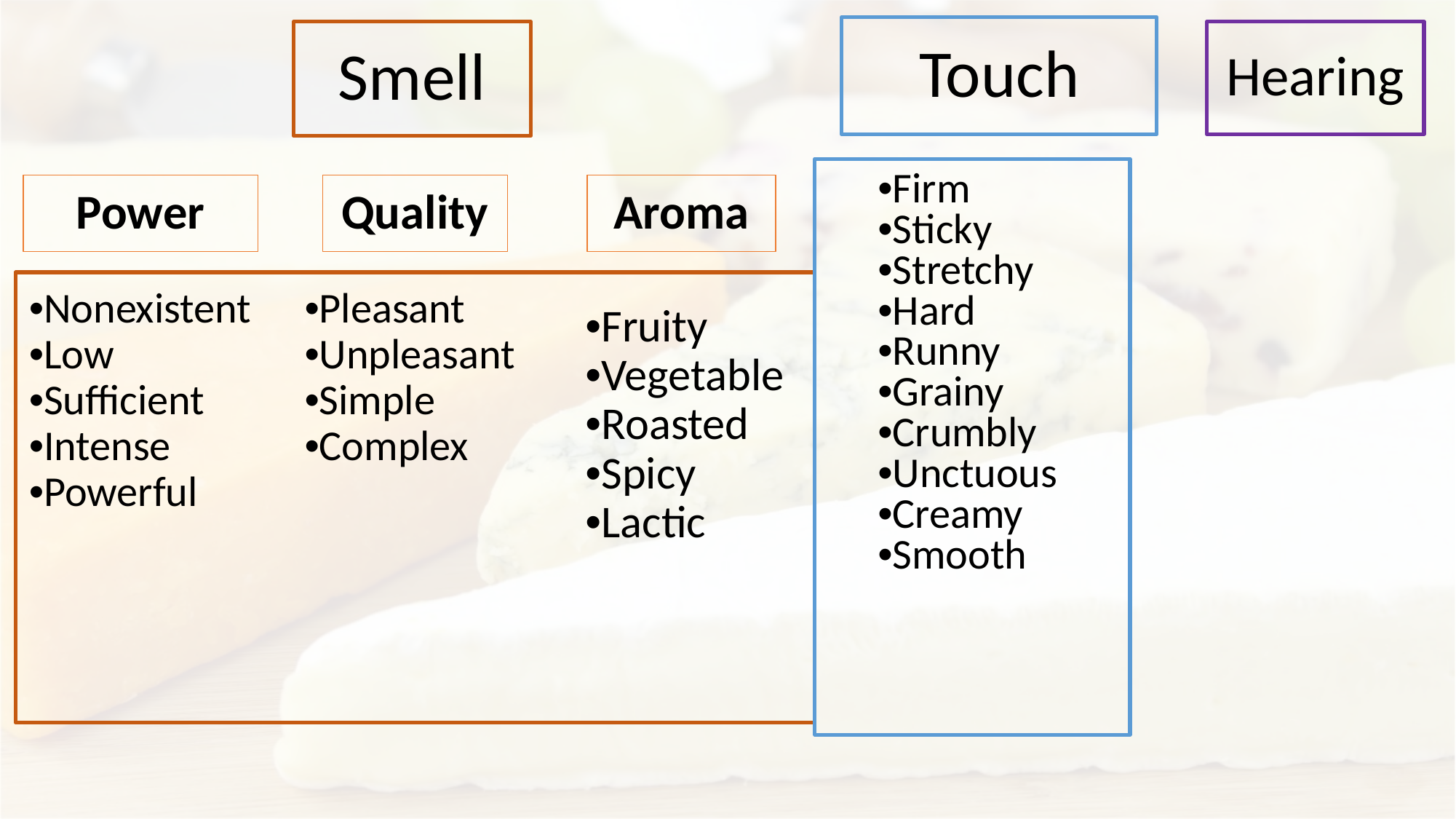

# Touch
Smell
Hearing

•Firm
•Sticky
•Stretchy
•Hard
•Runny
•Grainy
•Crumbly
•Unctuous
•Creamy
•Smooth
Quality
Aroma
Power

•Nonexistent
•Low
•Sufficient
•Intense
•Powerful
•Pleasant
•Unpleasant
•Simple
•Complex

•Fruity
•Vegetable
•Roasted
•Spicy
•Lactic